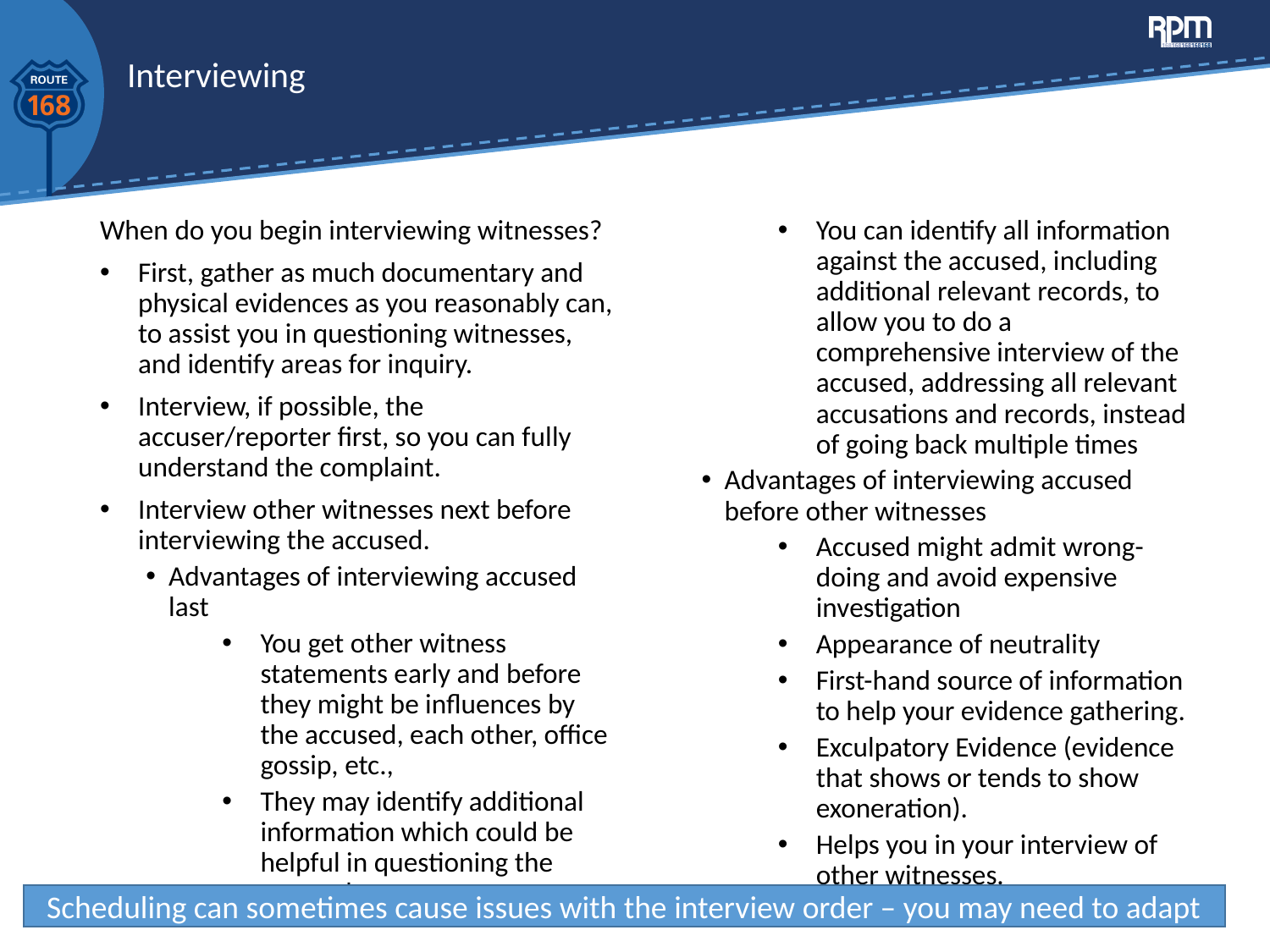

# Interviewing
When do you begin interviewing witnesses?
First, gather as much documentary and physical evidences as you reasonably can, to assist you in questioning witnesses, and identify areas for inquiry.
Interview, if possible, the accuser/reporter first, so you can fully understand the complaint.
Interview other witnesses next before interviewing the accused.
Advantages of interviewing accused last
You get other witness statements early and before they might be influences by the accused, each other, office gossip, etc.,
They may identify additional information which could be helpful in questioning the accused.

You can identify all information against the accused, including additional relevant records, to allow you to do a comprehensive interview of the accused, addressing all relevant accusations and records, instead of going back multiple times
Advantages of interviewing accused before other witnesses
Accused might admit wrong- doing and avoid expensive investigation
Appearance of neutrality
First-hand source of information to help your evidence gathering.
Exculpatory Evidence (evidence that shows or tends to show exoneration).
Helps you in your interview of other witnesses.

Scheduling can sometimes cause issues with the interview order – you may need to adapt